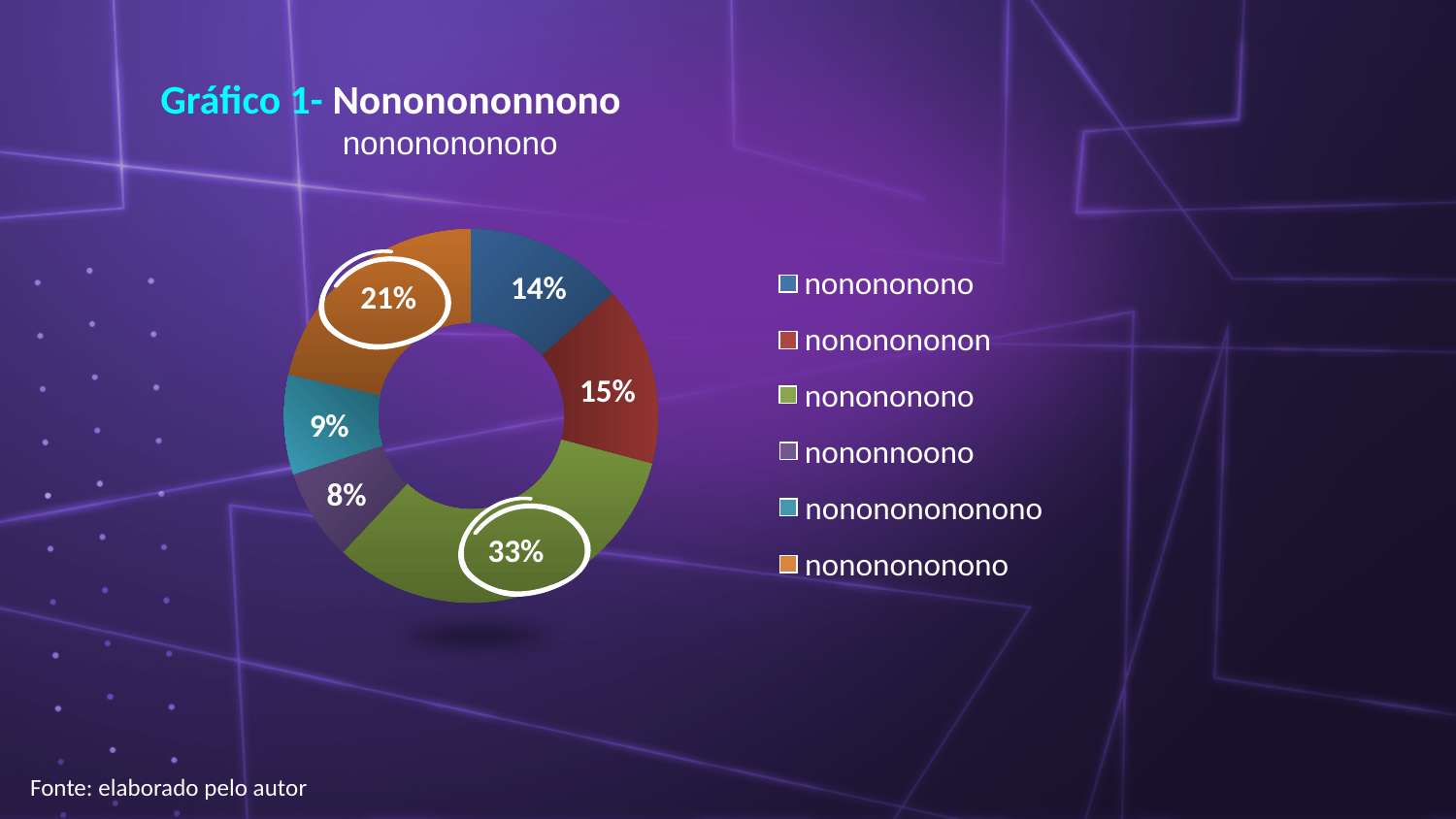

Gráfico 1- Nononononnono
nononononono

14%
21%
15%
9%
8%
33%

nonononono
nononononon
nonononono
nononnoono
nonononononono
nononononono

Fonte: elaborado pelo autor